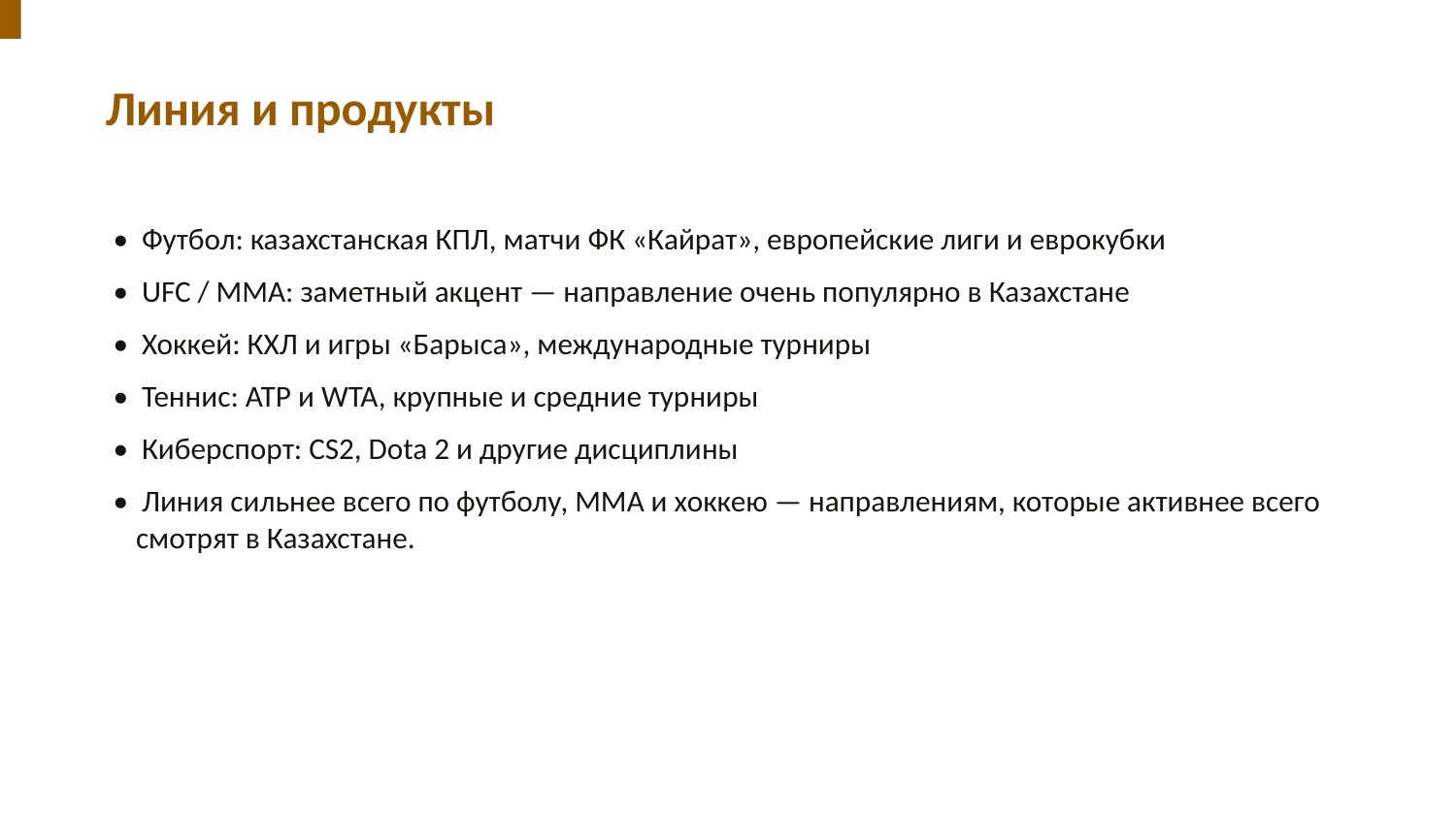

Линия и продукты
•  Футбол: казахстанская КПЛ, матчи ФК «Кайрат», европейские лиги и еврокубки
•  UFC / ММА: заметный акцент — направление очень популярно в Казахстане
•  Хоккей: КХЛ и игры «Барыса», международные турниры
•  Теннис: ATP и WTA, крупные и средние турниры
•  Киберспорт: CS2, Dota 2 и другие дисциплины
•  Линия сильнее всего по футболу, ММА и хоккею — направлениям, которые активнее всего смотрят в Казахстане.